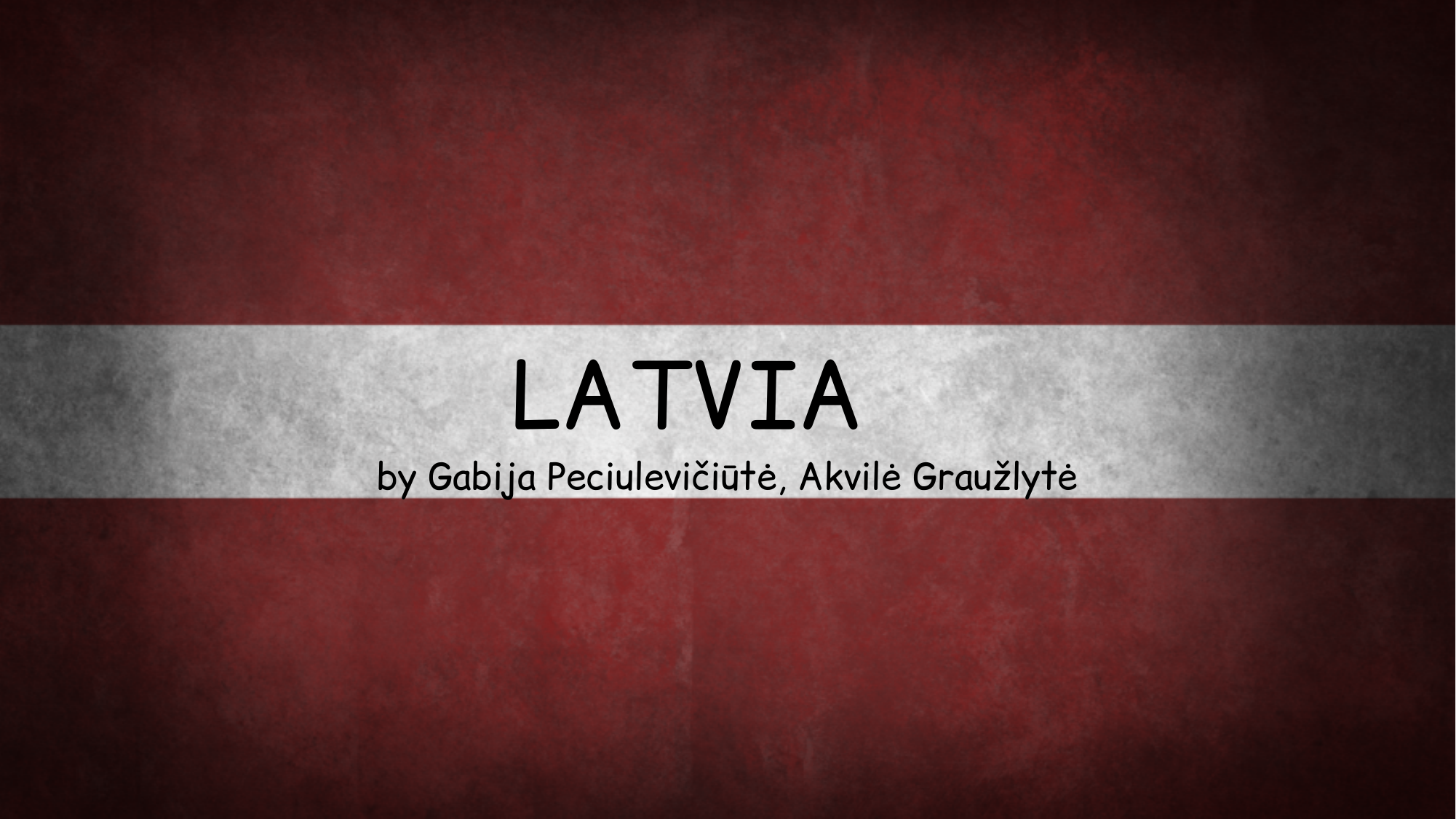

# LATVIA
by Gabija Peciulevičiūtė, Akvilė Graužlytė